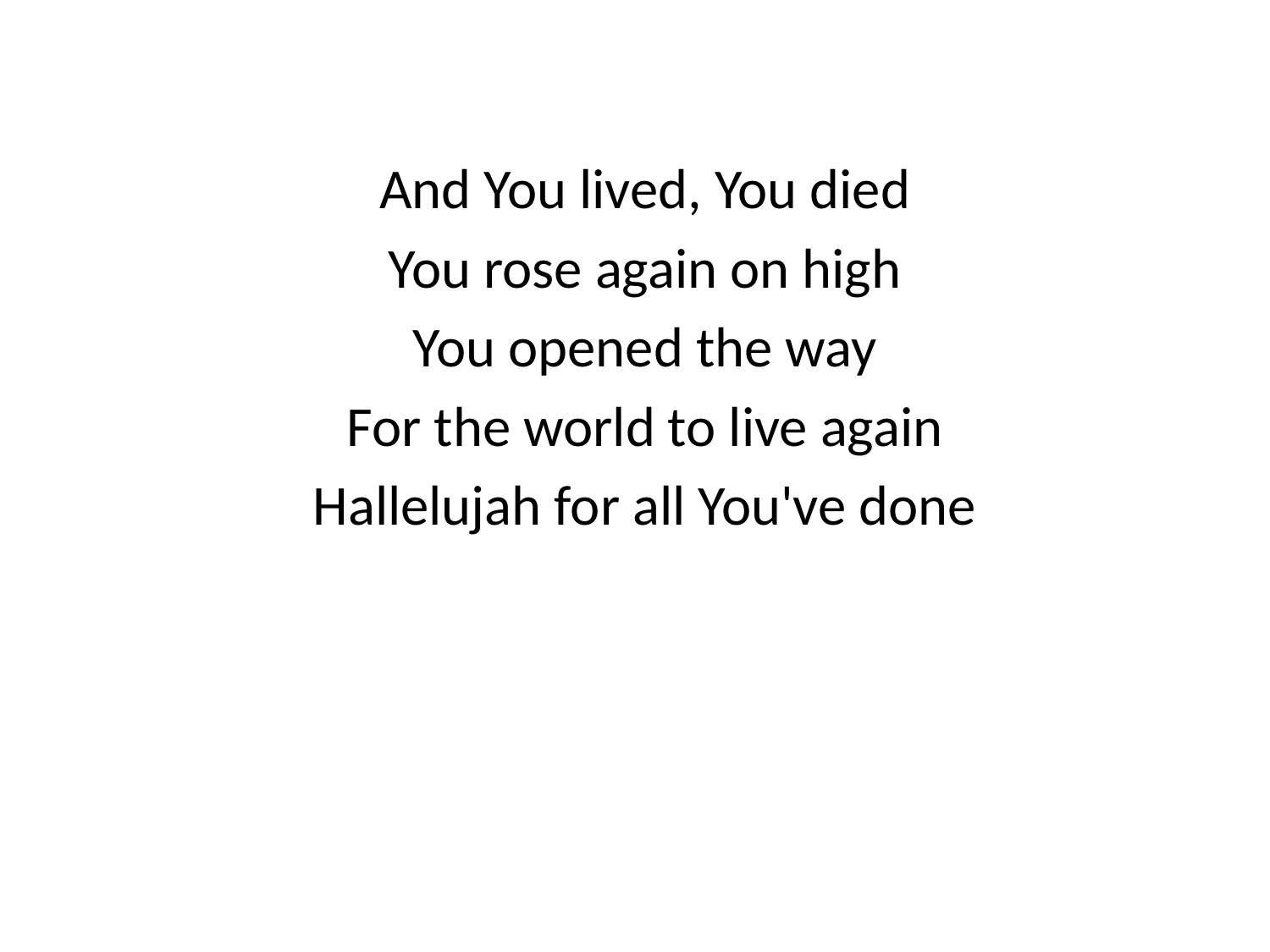

And You lived, You died
You rose again on high
You opened the way
For the world to live again
Hallelujah for all You've done